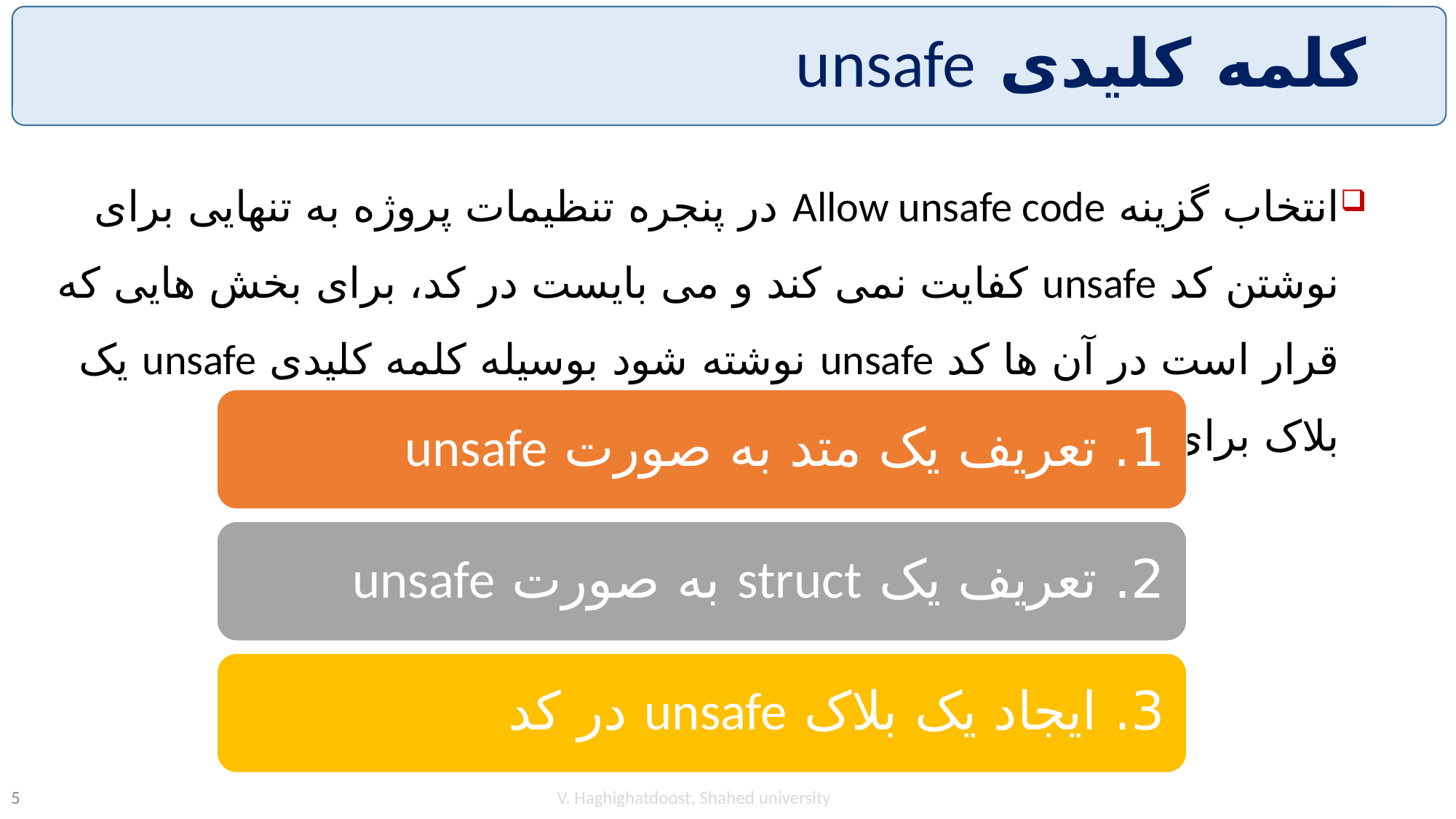

# کلمه کلیدی unsafe
انتخاب گزینه Allow unsafe code در پنجره تنظیمات پروژه به تنهایی برای نوشتن کد unsafe کفایت نمی کند و می بایست در کد، برای بخش هایی که قرار است در آن ها کد unsafe نوشته شود بوسیله کلمه کلیدی unsafe یک بلاک برای اینکار تعریف کنیم.

1. تعریف یک متد به صورت unsafe
2. تعریف یک struct به صورت unsafe
3. ایجاد یک بلاک unsafe در کد
V. Haghighatdoost, Shahed university
5